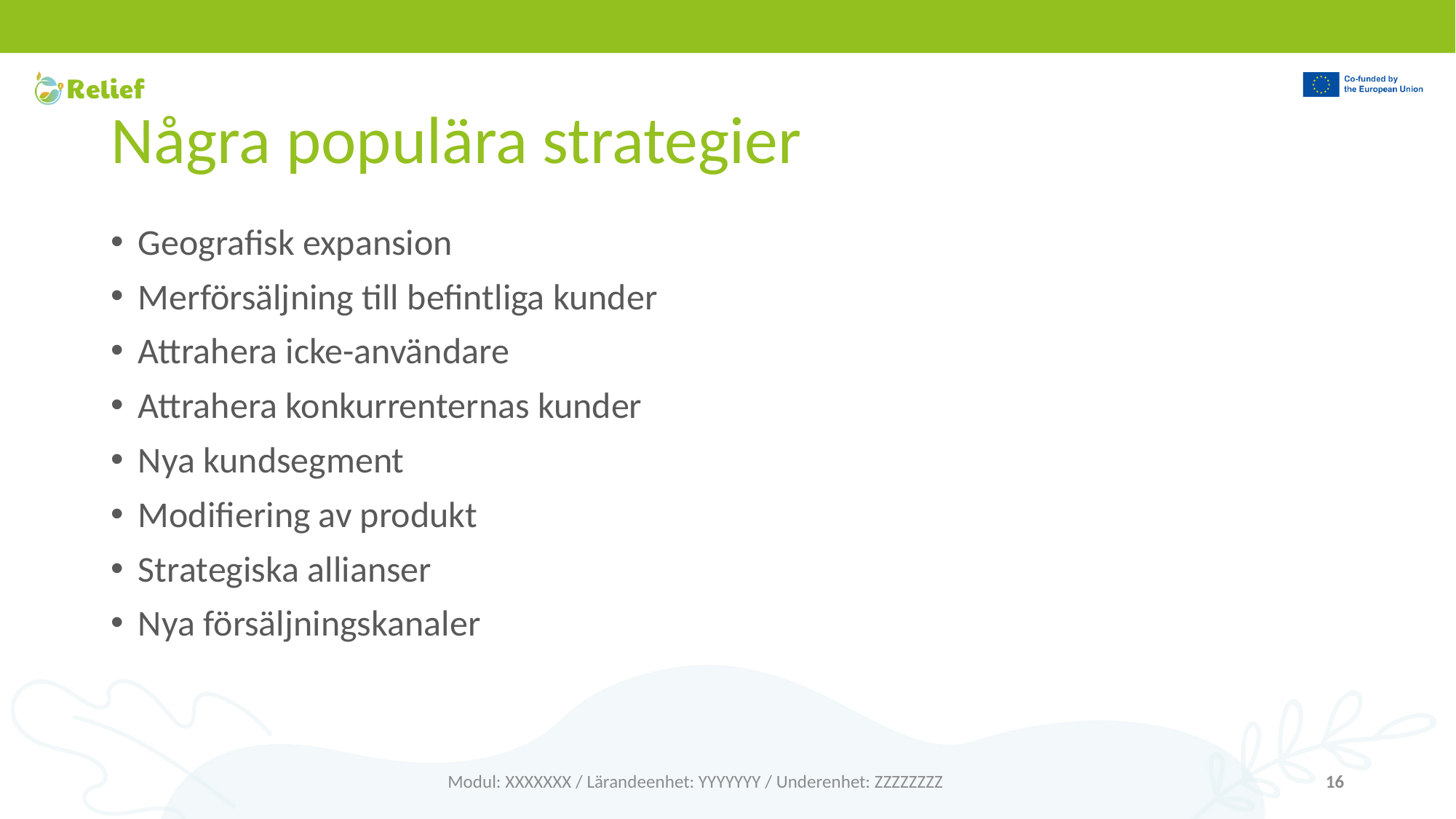

# Några populära strategier
Geografisk expansion
Merförsäljning till befintliga kunder
Attrahera icke-användare
Attrahera konkurrenternas kunder
Nya kundsegment
Modifiering av produkt
Strategiska allianser
Nya försäljningskanaler

Modul: XXXXXXX / Lärandeenhet: YYYYYYY / Underenhet: ZZZZZZZZ
16